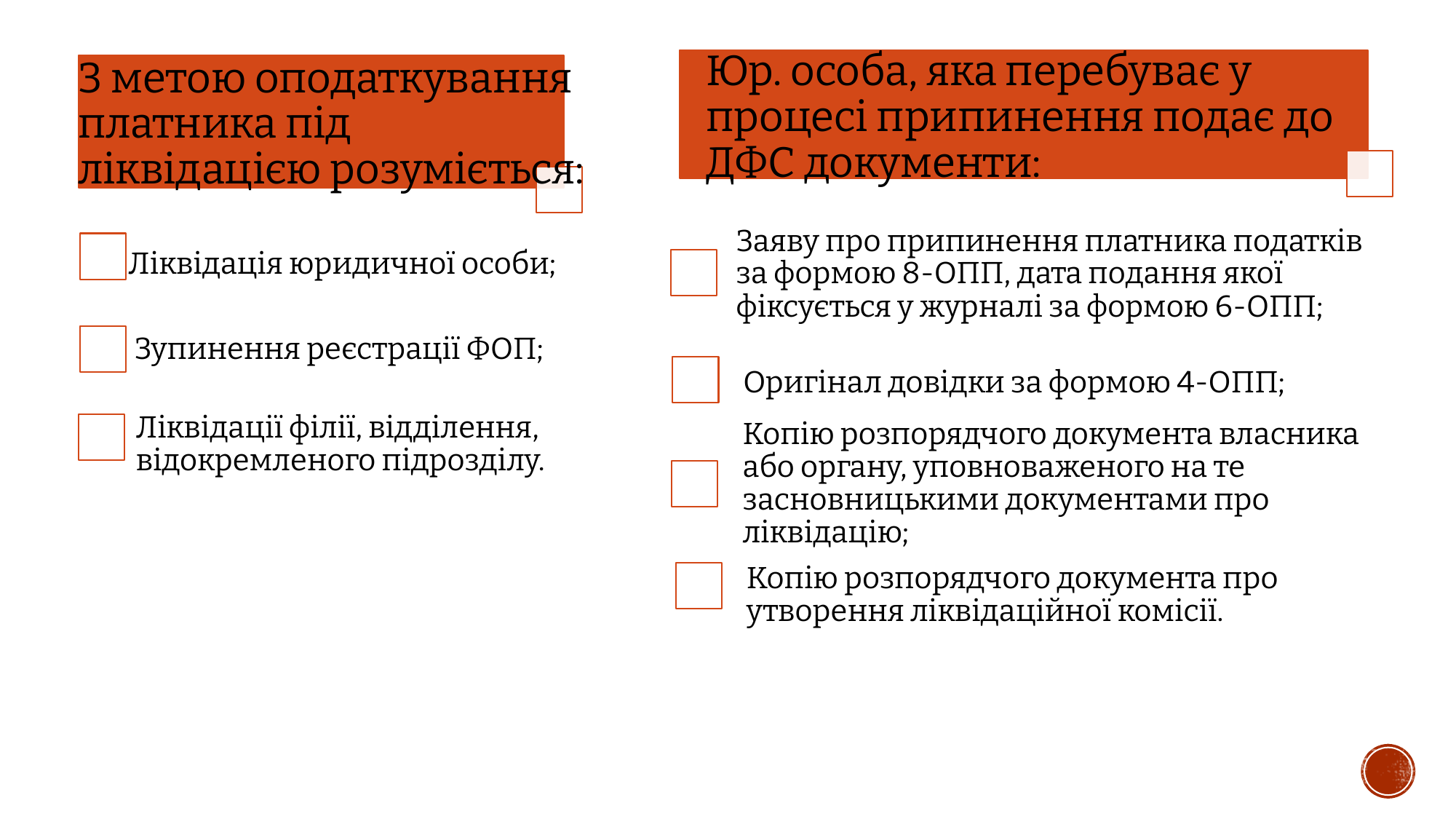

З метою оподаткування платника під ліквідацією розуміється:
Ліквідація юридичної особи;
Зупинення реєстрації ФОП;
Ліквідації філії, відділення, відокремленого підрозділу.
Юр. особа, яка перебуває у процесі припинення подає до ДФС документи:
Заяву про припинення платника податків за формою 8-ОПП, дата подання якої фіксується у журналі за формою 6-ОПП;
Оригінал довідки за формою 4-ОПП;
Копію розпорядчого документа власника або органу, уповноваженого на те засновницькими документами про ліквідацію;
Копію розпорядчого документа про утворення ліквідаційної комісії.